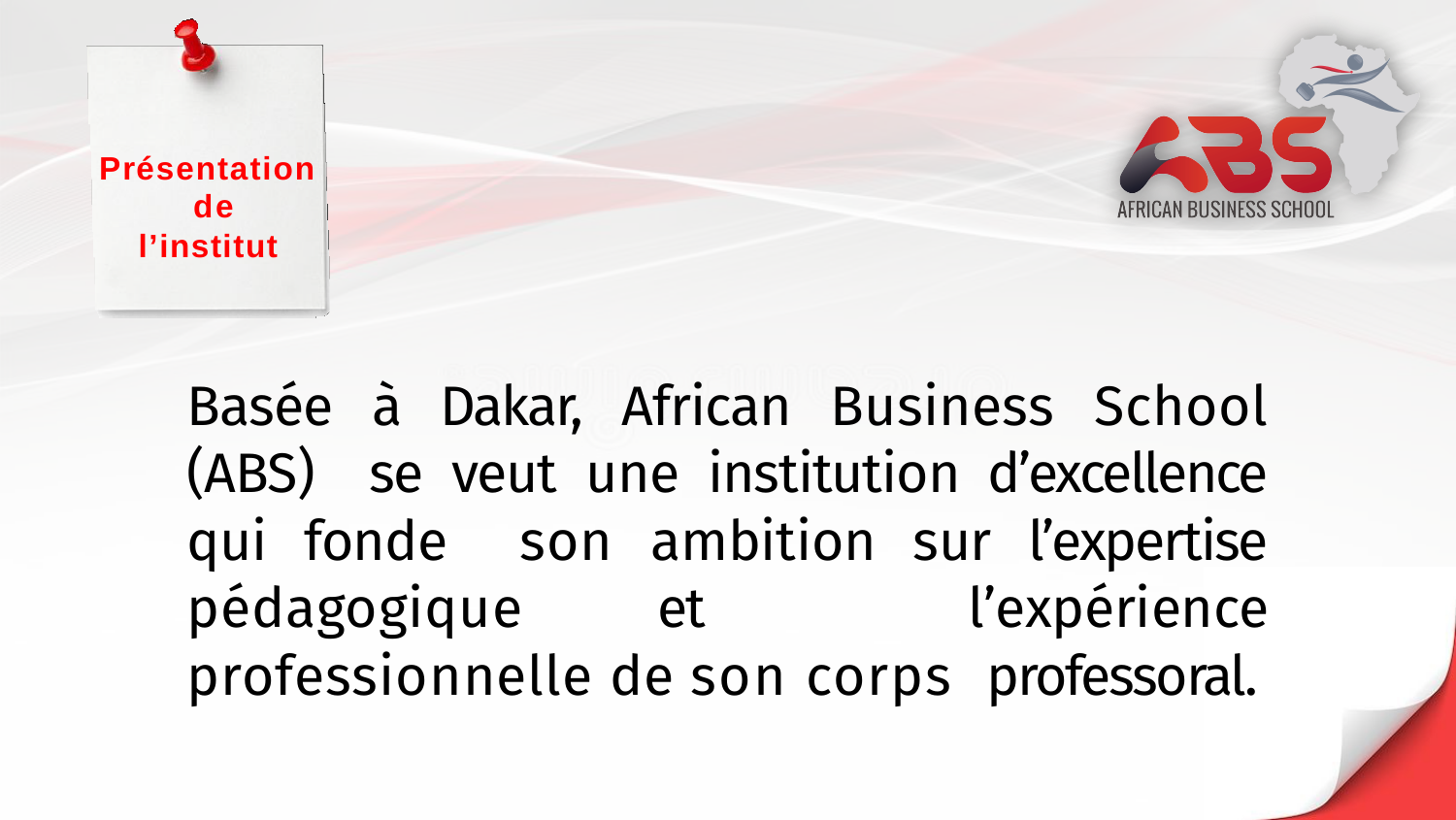

# Présentation  de
l’institut
Basée à Dakar, African Business School (ABS)  se veut une institution d’excellence qui fonde  son ambition sur l’expertise pédagogique et  l’expérience professionnelle de son corps  professoral.